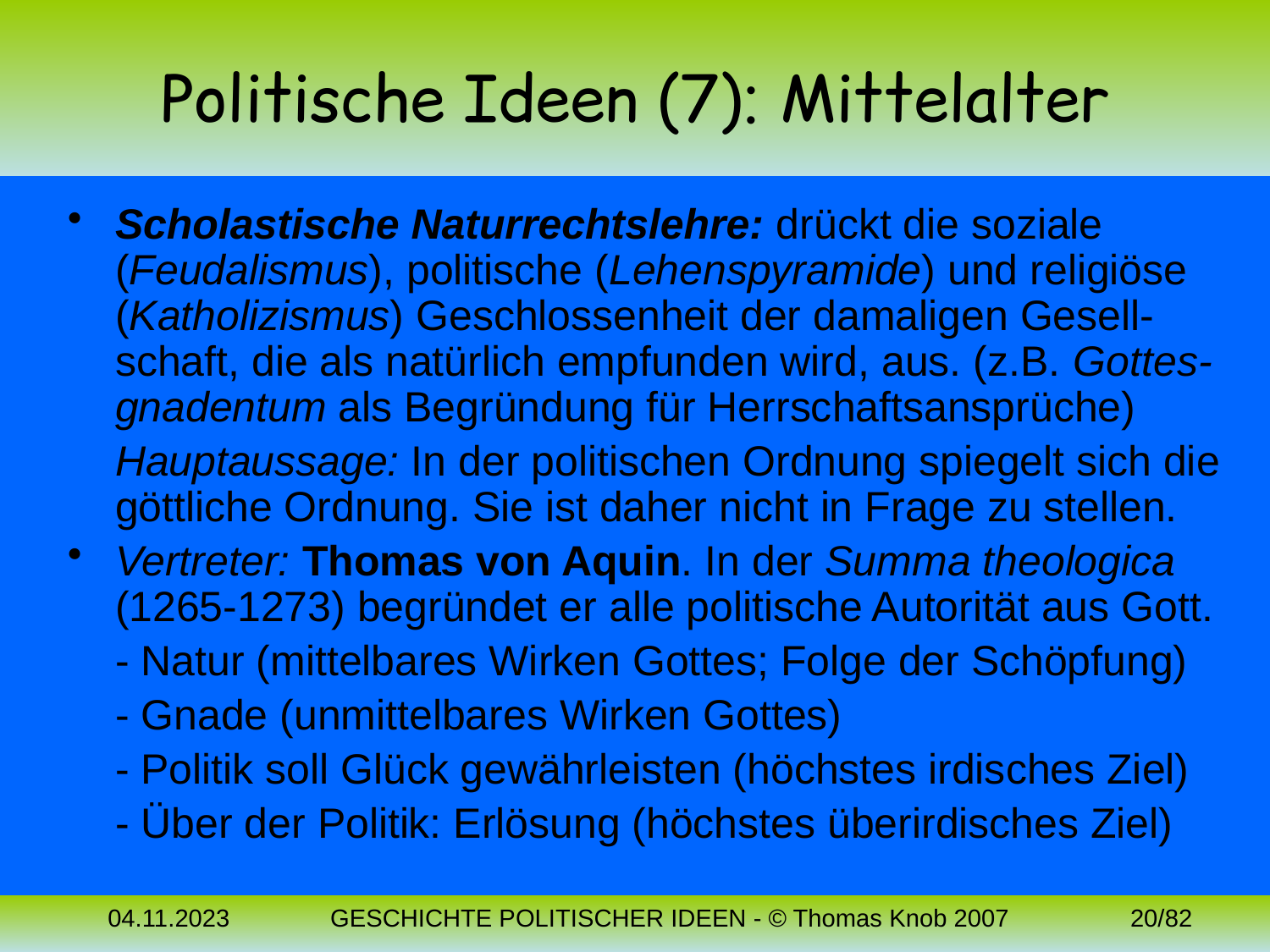

# Politische Ideen (7): Mittelalter
Scholastische Naturrechtslehre: drückt die soziale (Feudalismus), politische (Lehenspyramide) und religiöse (Katholizismus) Geschlossenheit der damaligen Gesell-schaft, die als natürlich empfunden wird, aus. (z.B. Gottes-gnadentum als Begründung für Herrschaftsansprüche)
	Hauptaussage: In der politischen Ordnung spiegelt sich die göttliche Ordnung. Sie ist daher nicht in Frage zu stellen.
Vertreter: Thomas von Aquin. In der Summa theologica (1265-1273) begründet er alle politische Autorität aus Gott.
	- Natur (mittelbares Wirken Gottes; Folge der Schöpfung)
	- Gnade (unmittelbares Wirken Gottes)
	- Politik soll Glück gewährleisten (höchstes irdisches Ziel)
	- Über der Politik: Erlösung (höchstes überirdisches Ziel)

04.11.2023
GESCHICHTE POLITISCHER IDEEN - © Thomas Knob 2007
20/82